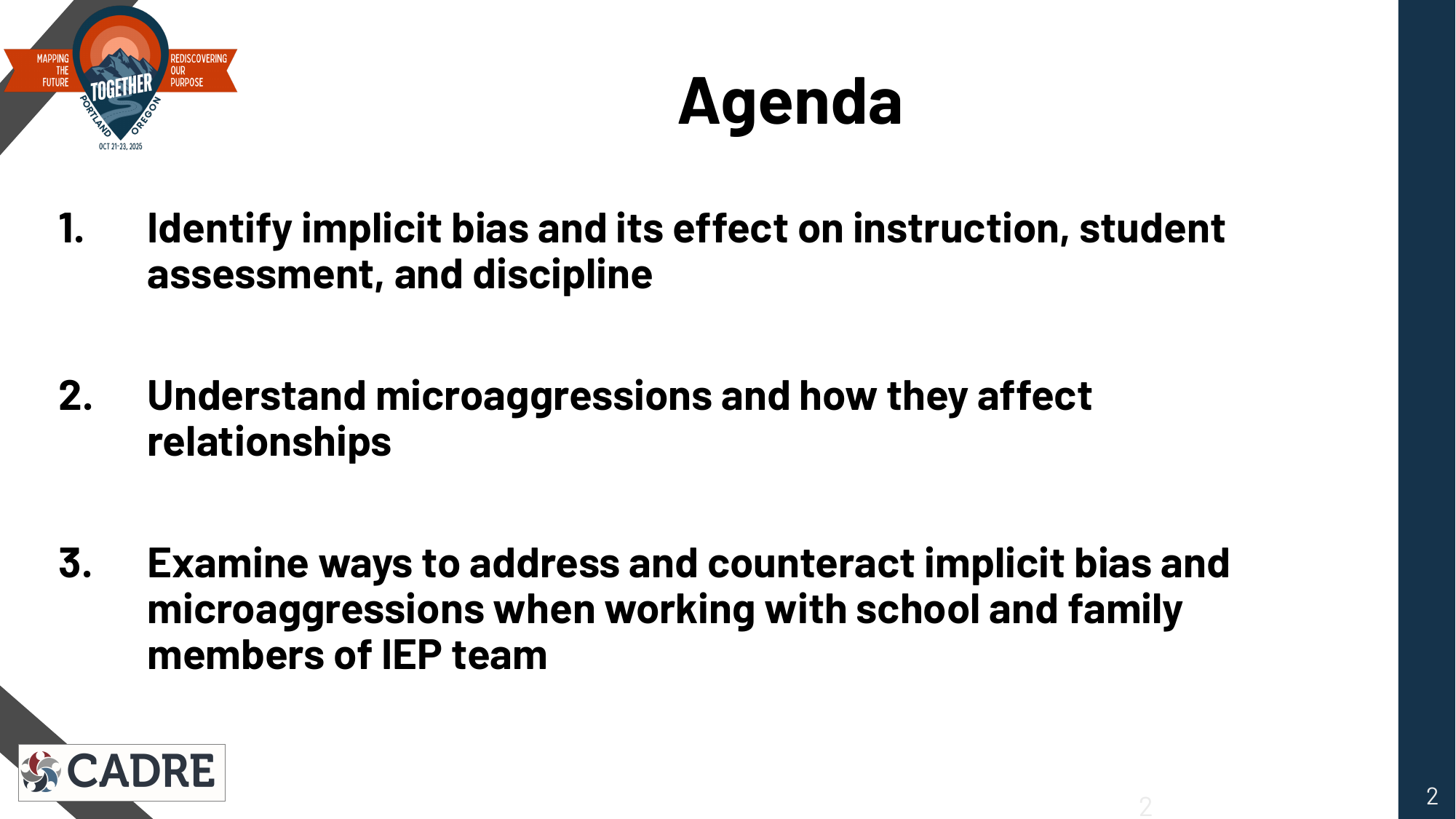

# Agenda
Identify implicit bias and its effect on instruction, student assessment, and discipline

Understand microaggressions and how they affect relationships

Examine ways to address and counteract implicit bias and microaggressions when working with school and family members of IEP team